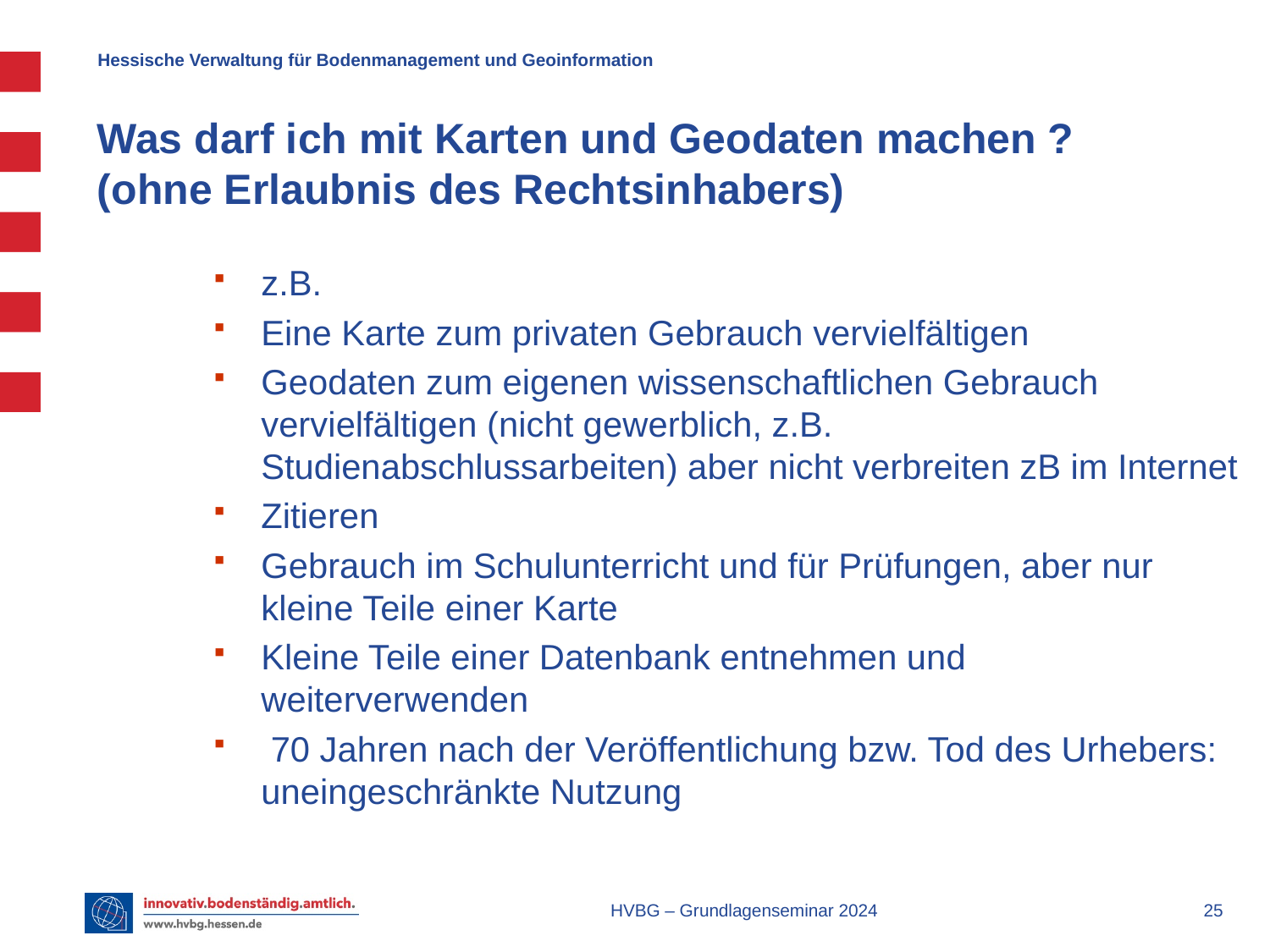

# Was darf ich mit Karten und Geodaten machen ? (ohne Erlaubnis des Rechtsinhabers)
z.B.
Eine Karte zum privaten Gebrauch vervielfältigen
Geodaten zum eigenen wissenschaftlichen Gebrauch vervielfältigen (nicht gewerblich, z.B. Studienabschlussarbeiten) aber nicht verbreiten zB im Internet
Zitieren
Gebrauch im Schulunterricht und für Prüfungen, aber nur kleine Teile einer Karte
Kleine Teile einer Datenbank entnehmen und weiterverwenden
 70 Jahren nach der Veröffentlichung bzw. Tod des Urhebers: uneingeschränkte Nutzung

HVBG – Grundlagenseminar 2024
 25